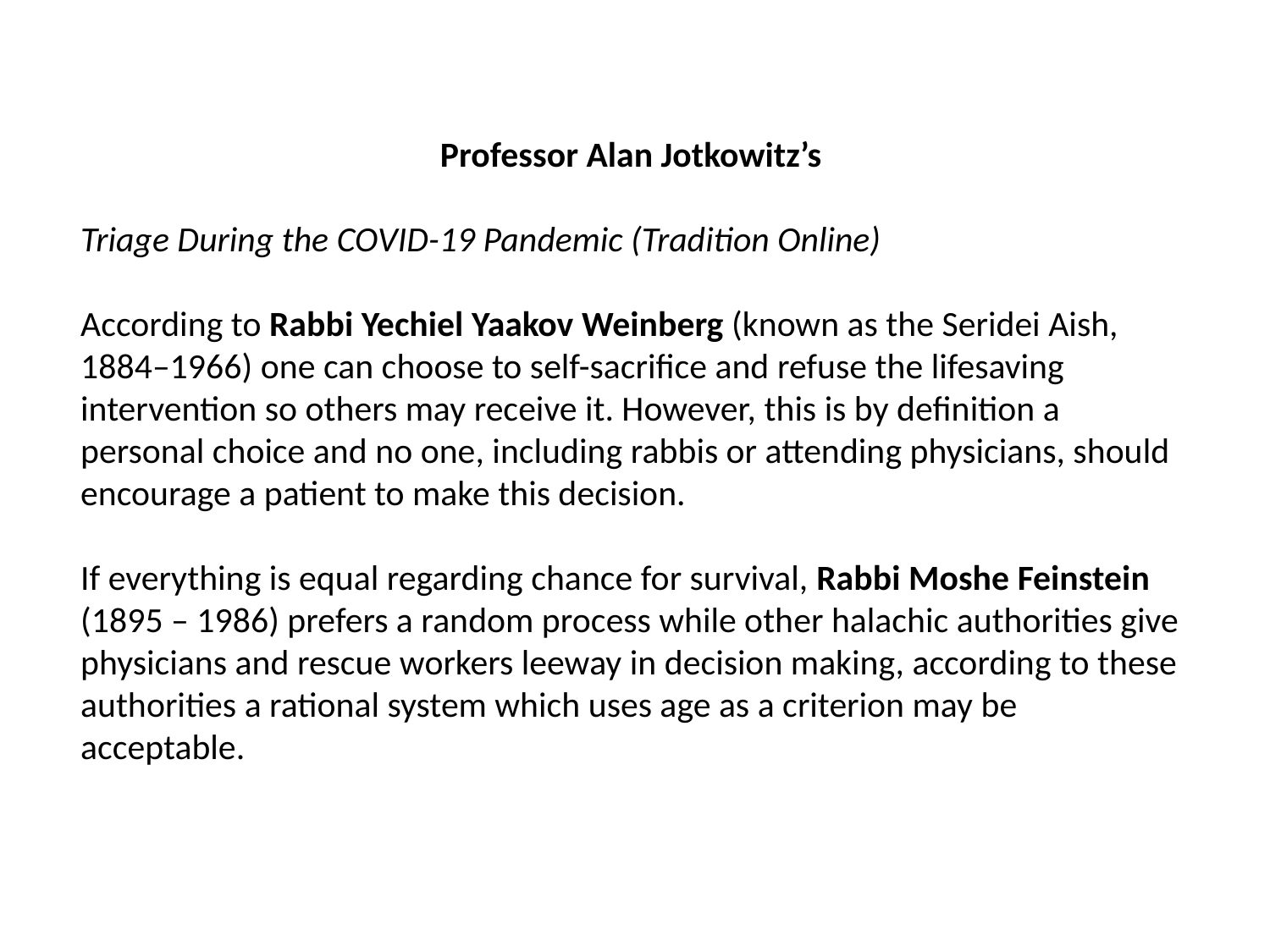

Professor Alan Jotkowitz’s

Triage During the COVID-19 Pandemic (Tradition Online)

According to Rabbi Yechiel Yaakov Weinberg (known as the Seridei Aish, 1884–1966) one can choose to self-sacrifice and refuse the lifesaving intervention so others may receive it. However, this is by definition a personal choice and no one, including rabbis or attending physicians, should encourage a patient to make this decision.

If everything is equal regarding chance for survival, Rabbi Moshe Feinstein (1895 – 1986) prefers a random process while other halachic authorities give physicians and rescue workers leeway in decision making, according to these authorities a rational system which uses age as a criterion may be acceptable.